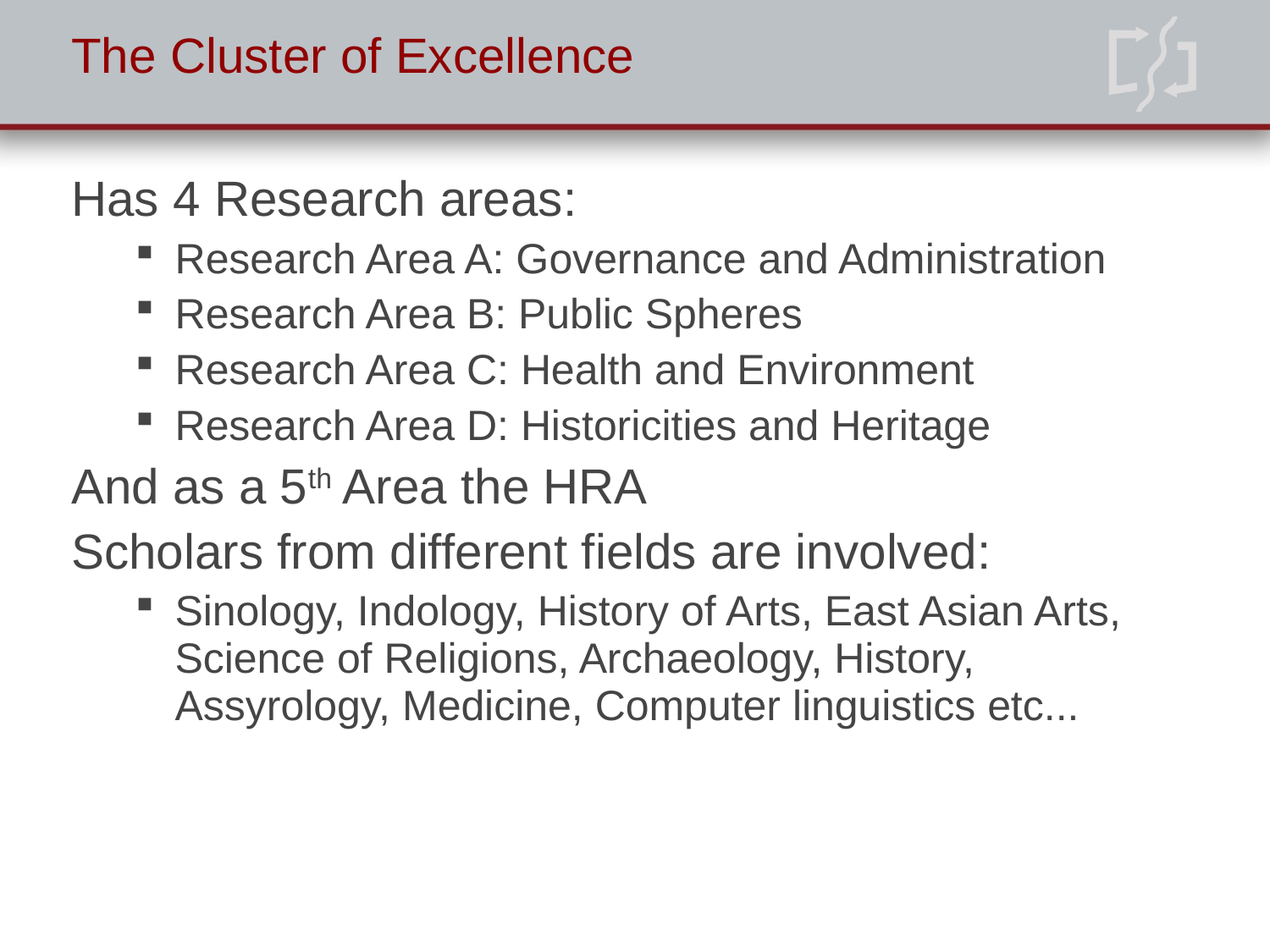

# The Cluster of Excellence
Has 4 Research areas:
Research Area A: Governance and Administration
Research Area B: Public Spheres
Research Area C: Health and Environment
Research Area D: Historicities and Heritage
And as a 5th Area the HRA
Scholars from different fields are involved:
Sinology, Indology, History of Arts, East Asian Arts, Science of Religions, Archaeology, History, Assyrology, Medicine, Computer linguistics etc...
4